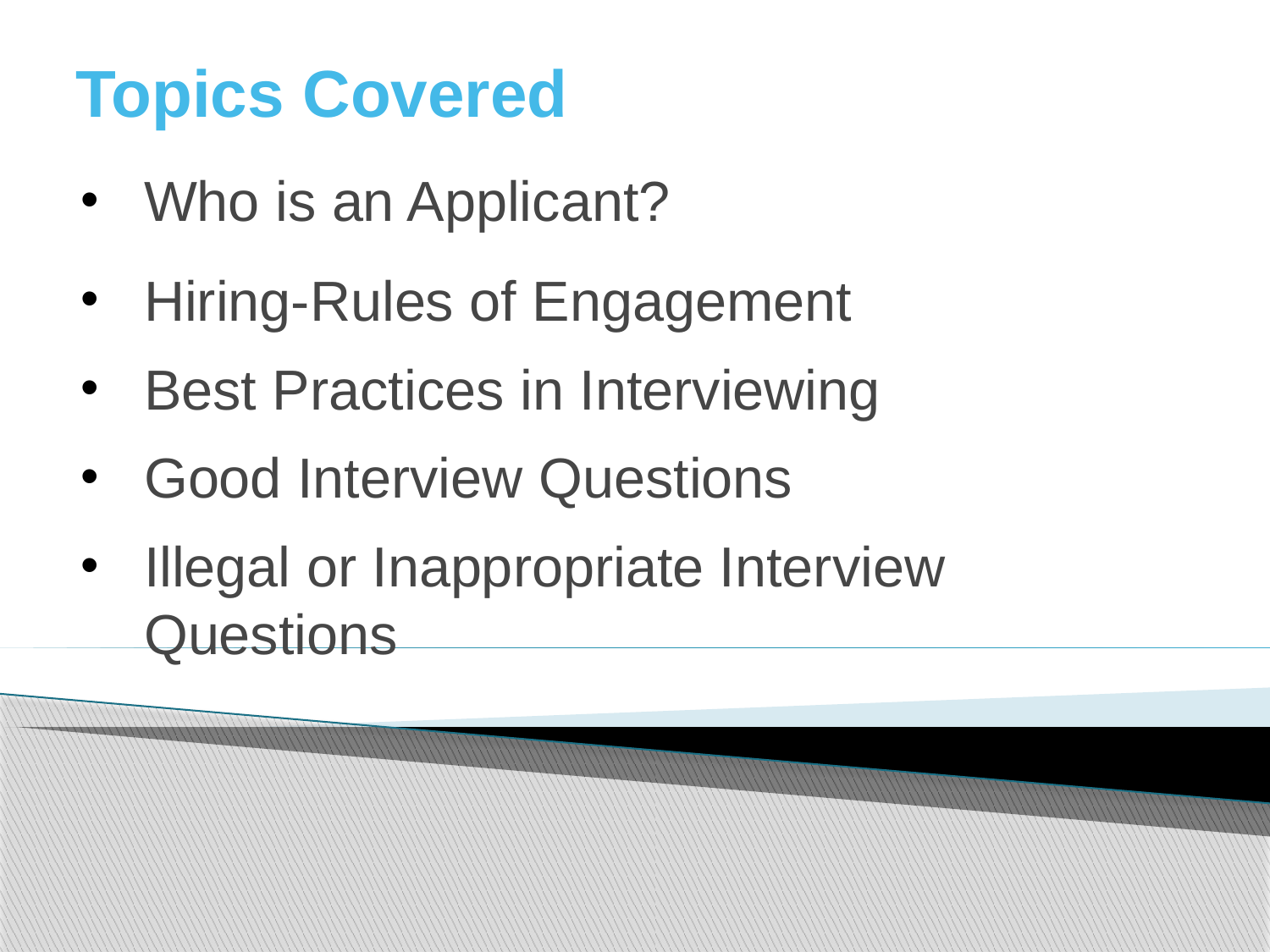

# Topics Covered
Who is an Applicant?
Hiring-Rules of Engagement
Best Practices in Interviewing
Good Interview Questions
Illegal or Inappropriate Interview Questions